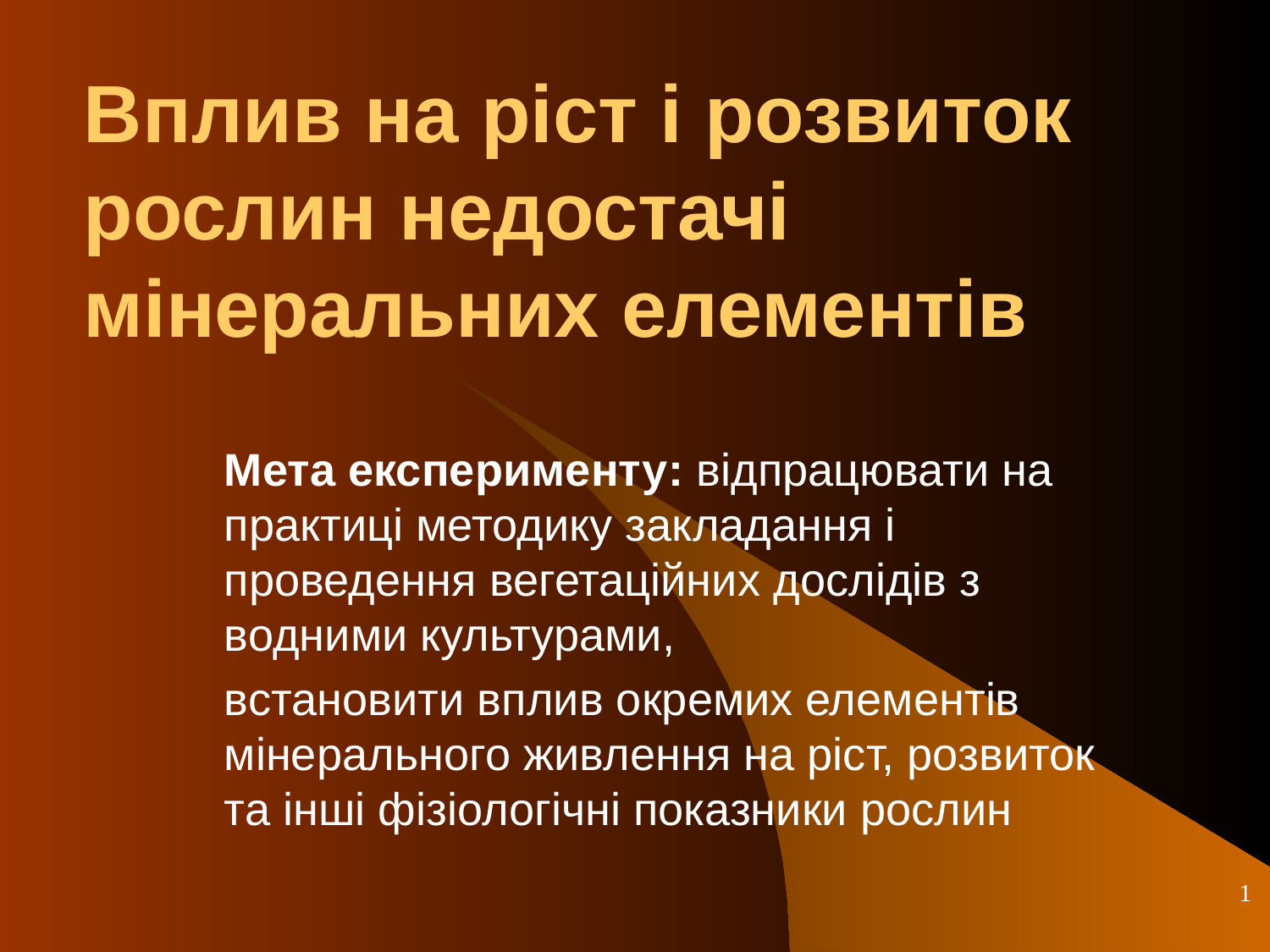

# Вплив на ріст і розвиток рослин недостачі мінеральних елементів
Мета експерименту: відпрацювати на практиці методику закладання і проведення вегетаційних дослідів з водними культурами,
встановити вплив окремих елементів мінерального живлення на ріст, розвиток та інші фізіологічні показники рослин
1